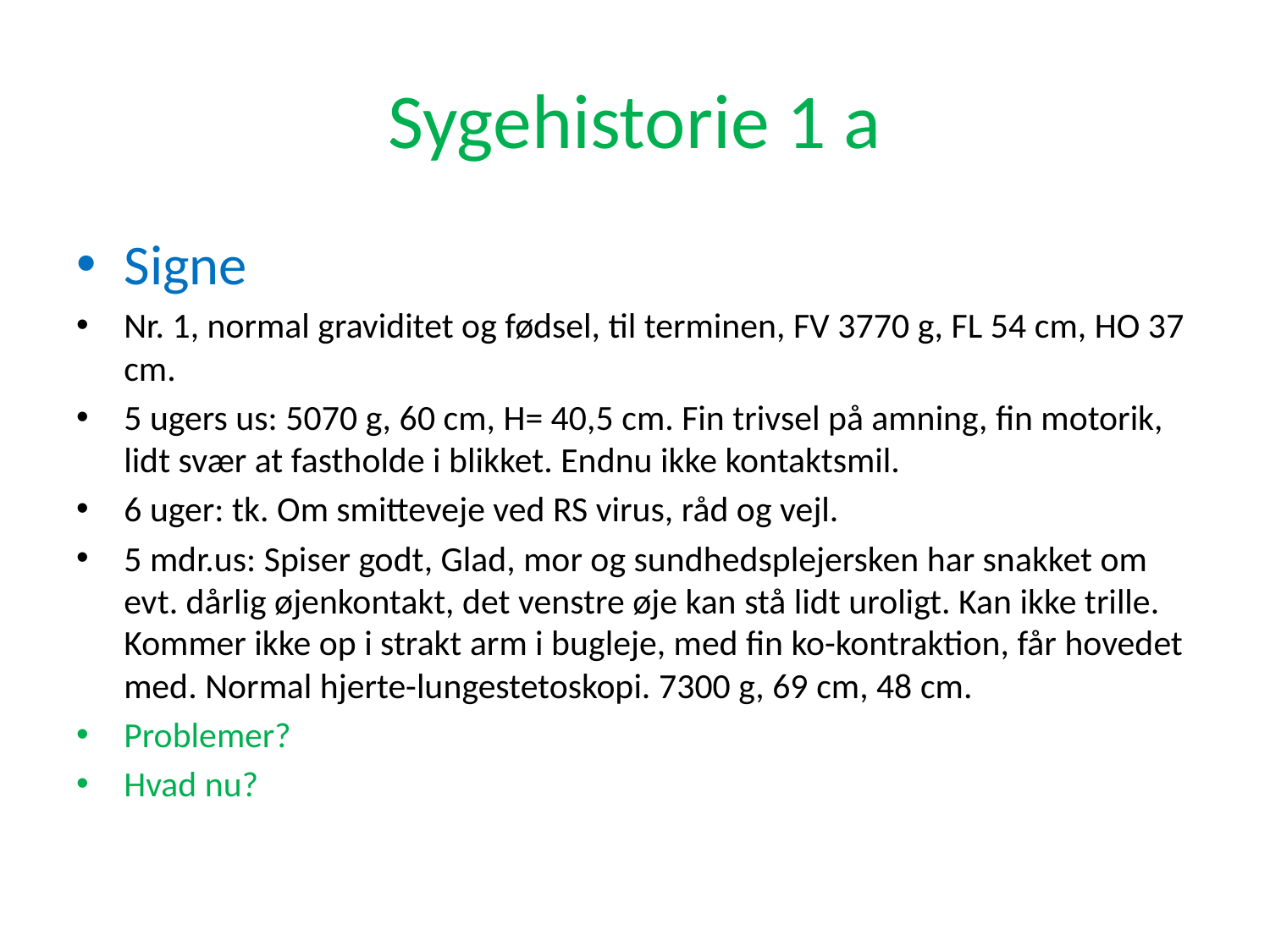

# Sygehistorie 1 a
Signe
Nr. 1, normal graviditet og fødsel, til terminen, FV 3770 g, FL 54 cm, HO 37 cm.
5 ugers us: 5070 g, 60 cm, H= 40,5 cm. Fin trivsel på amning, fin motorik, lidt svær at fastholde i blikket. Endnu ikke kontaktsmil.
6 uger: tk. Om smitteveje ved RS virus, råd og vejl.
5 mdr.us: Spiser godt, Glad, mor og sundhedsplejersken har snakket om evt. dårlig øjenkontakt, det venstre øje kan stå lidt uroligt. Kan ikke trille. Kommer ikke op i strakt arm i bugleje, med fin ko-kontraktion, får hovedet med. Normal hjerte-lungestetoskopi. 7300 g, 69 cm, 48 cm.
Problemer?
Hvad nu?